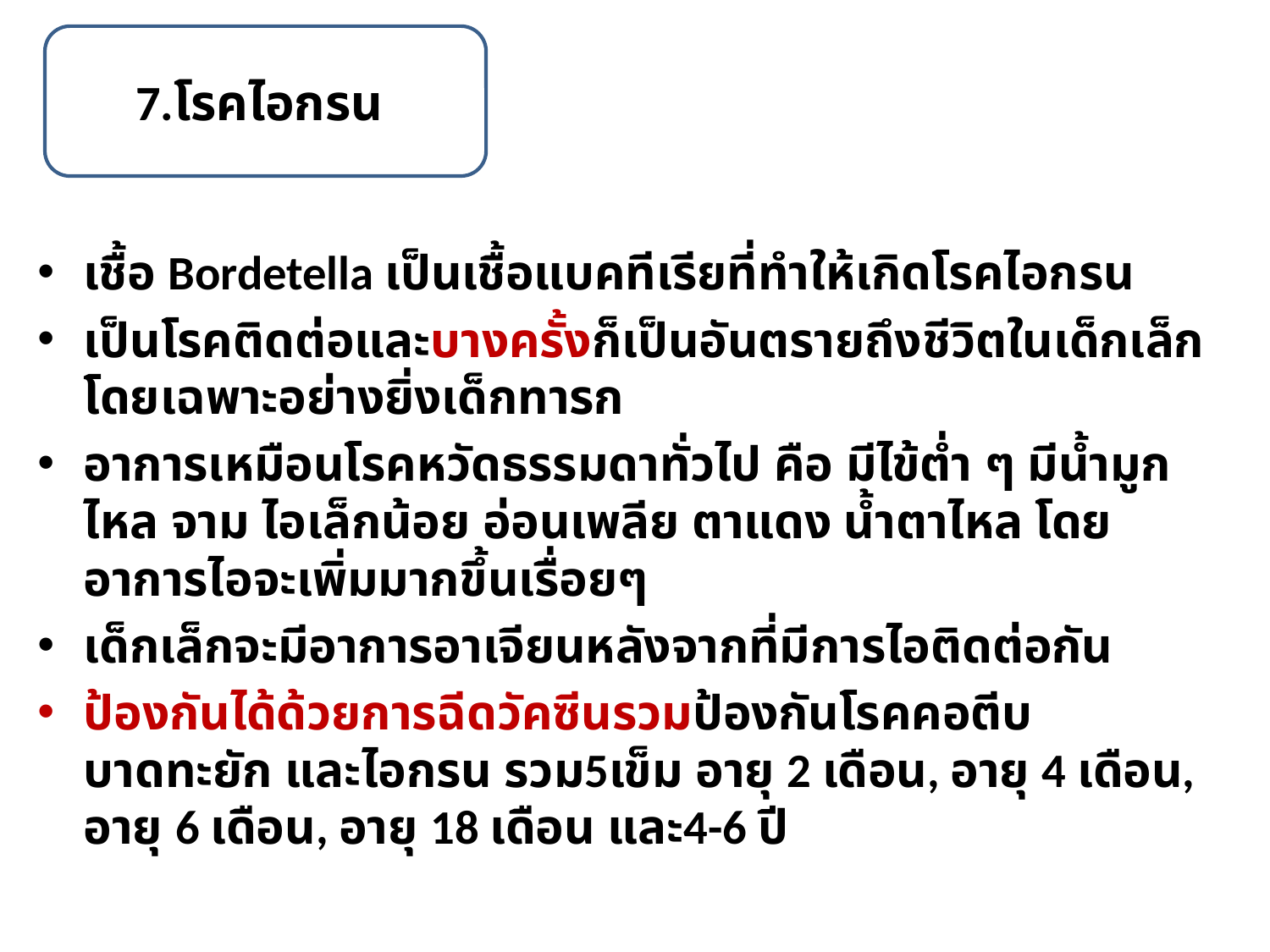

7.โรคไอกรน
เชื้อ Bordetella เป็นเชื้อแบคทีเรียที่ทำให้เกิดโรคไอกรน
เป็นโรคติดต่อและบางครั้งก็เป็นอันตรายถึงชีวิตในเด็กเล็กโดยเฉพาะอย่างยิ่งเด็กทารก
อาการเหมือนโรคหวัดธรรมดาทั่วไป คือ มีไข้ต่ำ ๆ มีน้ำมูกไหล จาม ไอเล็กน้อย อ่อนเพลีย ตาแดง น้ำตาไหล โดยอาการไอจะเพิ่มมากขึ้นเรื่อยๆ
เด็กเล็กจะมีอาการอาเจียนหลังจากที่มีการไอติดต่อกัน
ป้องกันได้ด้วยการฉีดวัคซีนรวมป้องกันโรคคอตีบ บาดทะยัก และไอกรน รวม5เข็ม อายุ 2 เดือน, อายุ 4 เดือน, อายุ 6 เดือน, อายุ 18 เดือน และ4-6 ปี